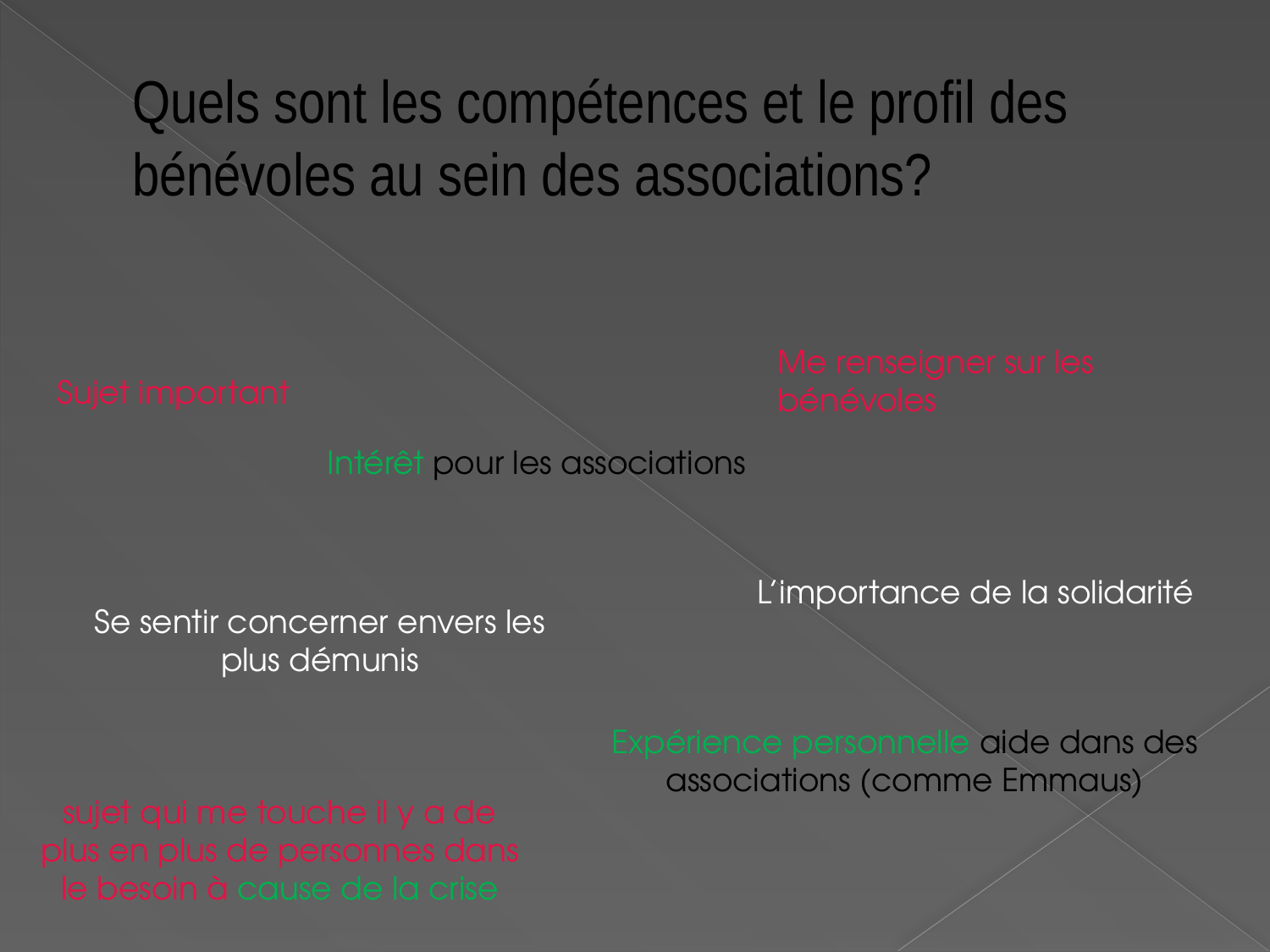

# Quels sont les compétences et le profil des bénévoles au sein des associations?
Me renseigner sur les bénévoles
Sujet important

Intérêt pour les associations
L’importance de la solidarité
Se sentir concerner envers les plus démunis
Expérience personnelle aide dans des associations (comme Emmaus)
sujet qui me touche il y a de plus en plus de personnes dans le besoin à cause de la crise